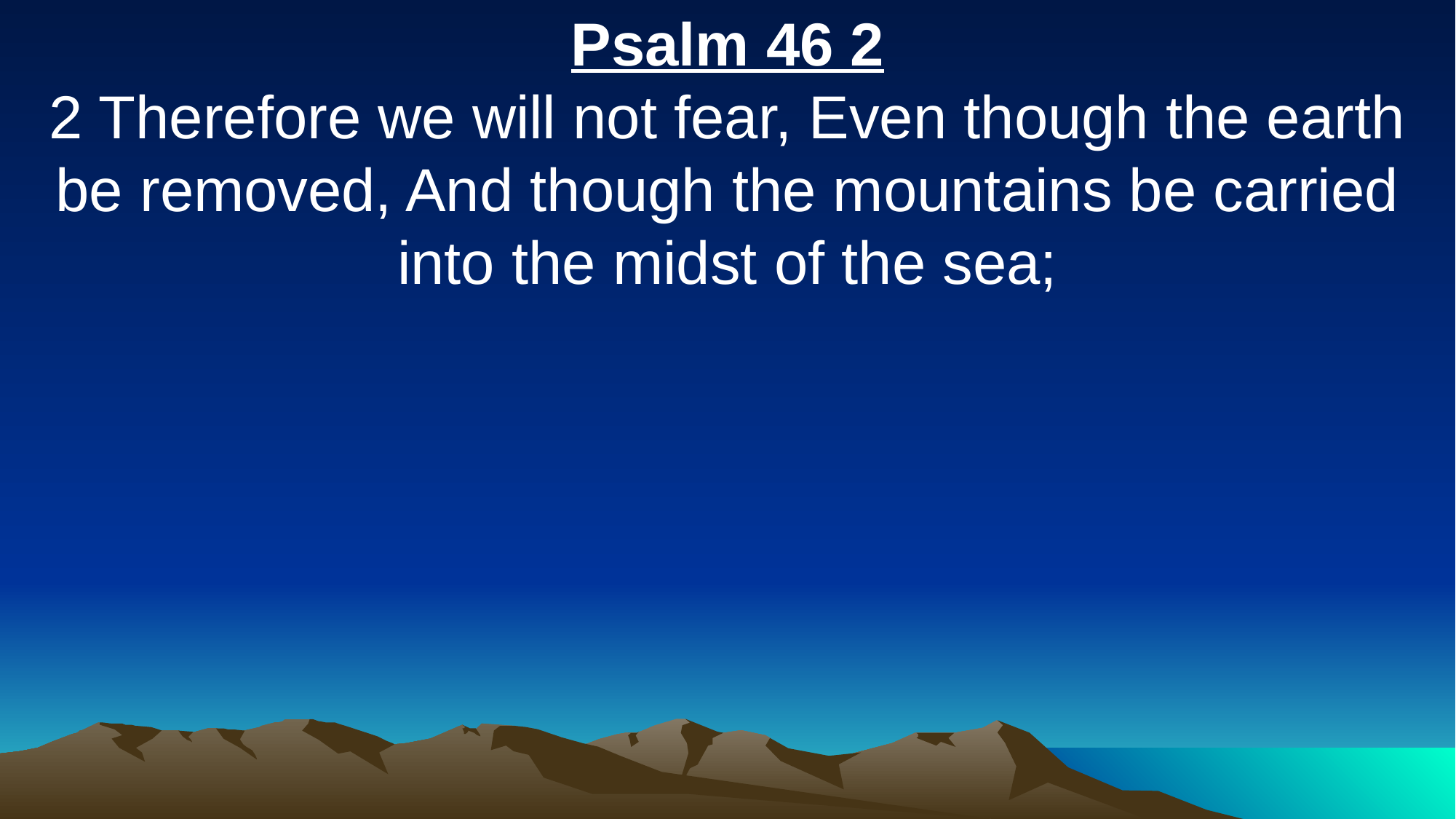

Psalm 46 2
2 Therefore we will not fear, Even though the earth be removed, And though the mountains be carried into the midst of the sea;